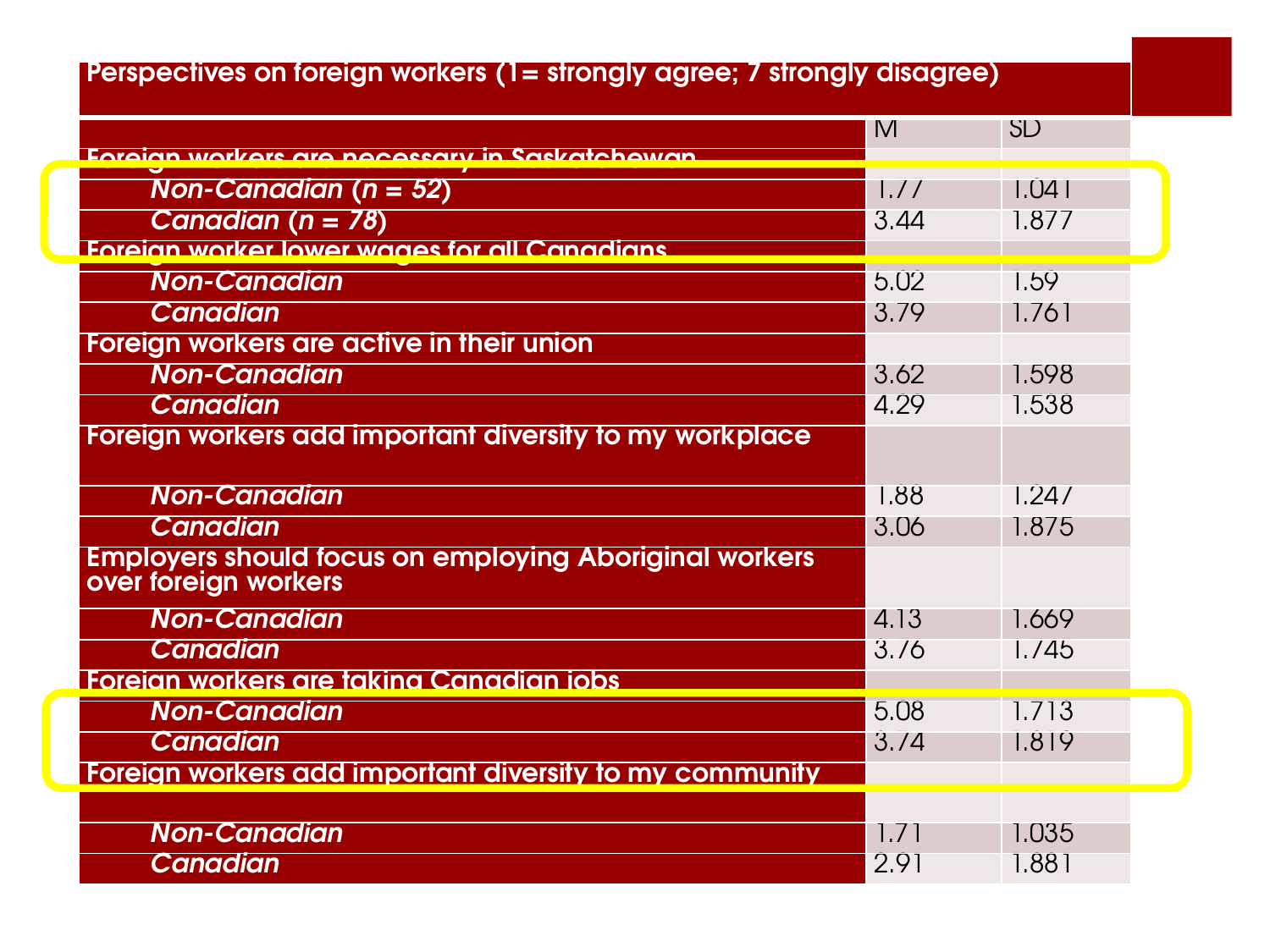

| Perspectives on foreign workers (1= strongly agree; 7 strongly disagree) |  |  |
| --- | --- | --- |
|  | M | SD |
| Foreign workers are necessary in Saskatchewan |  |  |
| Non-Canadian (n = 52) | 1.77 | 1.041 |
| Canadian (n = 78) | 3.44 | 1.877 |
| Foreign worker lower wages for all Canadians |  |  |
| Non-Canadian | 5.02 | 1.59 |
| Canadian | 3.79 | 1.761 |
| Foreign workers are active in their union |  |  |
| Non-Canadian | 3.62 | 1.598 |
| Canadian | 4.29 | 1.538 |
| Foreign workers add important diversity to my workplace |  |  |
| Non-Canadian | 1.88 | 1.247 |
| Canadian | 3.06 | 1.875 |
| Employers should focus on employing Aboriginal workers over foreign workers |  |  |
| Non-Canadian | 4.13 | 1.669 |
| Canadian | 3.76 | 1.745 |
| Foreign workers are taking Canadian jobs |  |  |
| Non-Canadian | 5.08 | 1.713 |
| Canadian | 3.74 | 1.819 |
| Foreign workers add important diversity to my community |  |  |
| Non-Canadian | 1.71 | 1.035 |
| Canadian | 2.91 | 1.881 |